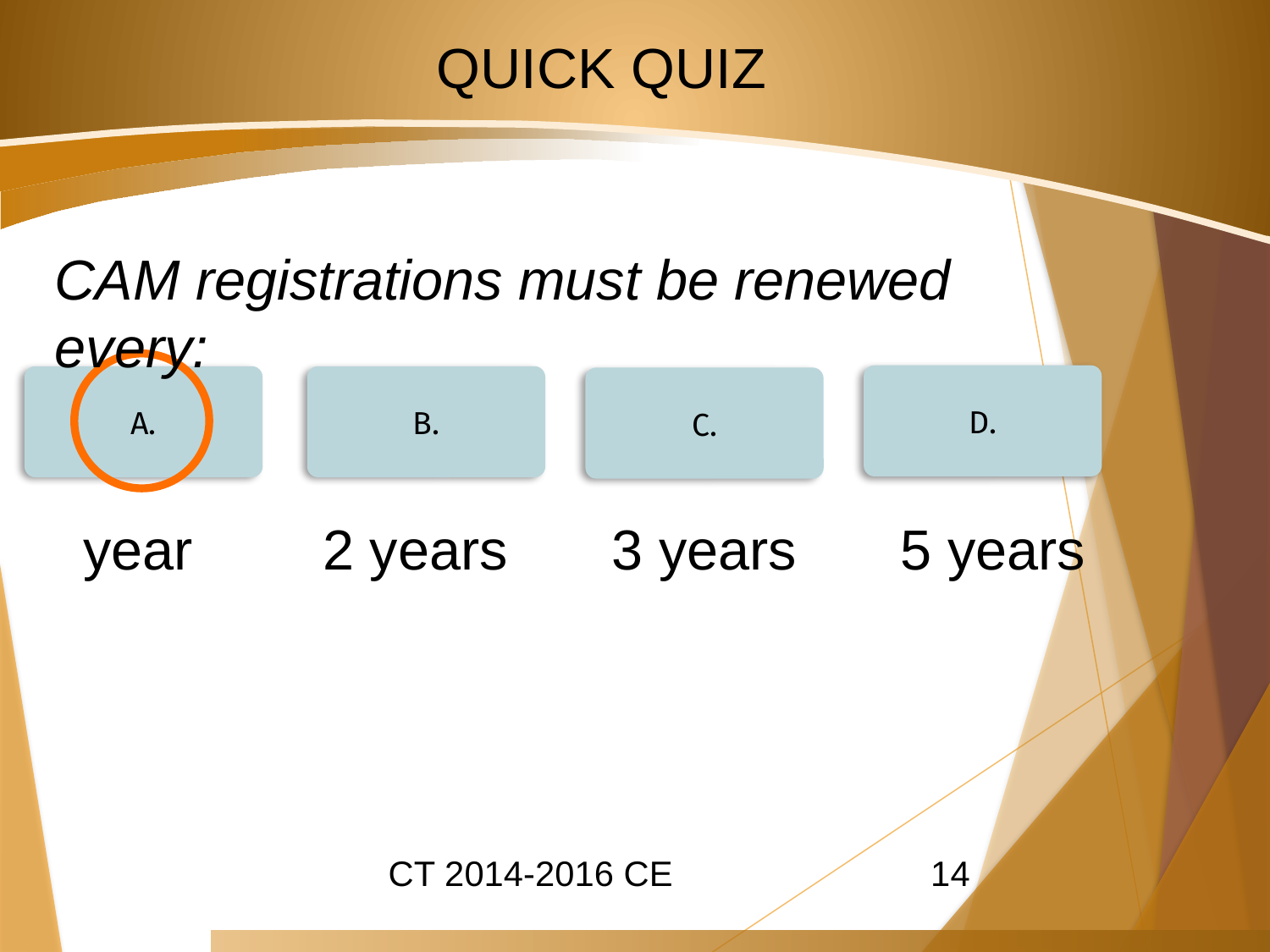

QUICK QUIZ
CAM registrations must be renewed every:

D.
A.
B.
C.
year
2 years
3 years
5 years
CT 2014-2016 CE
14